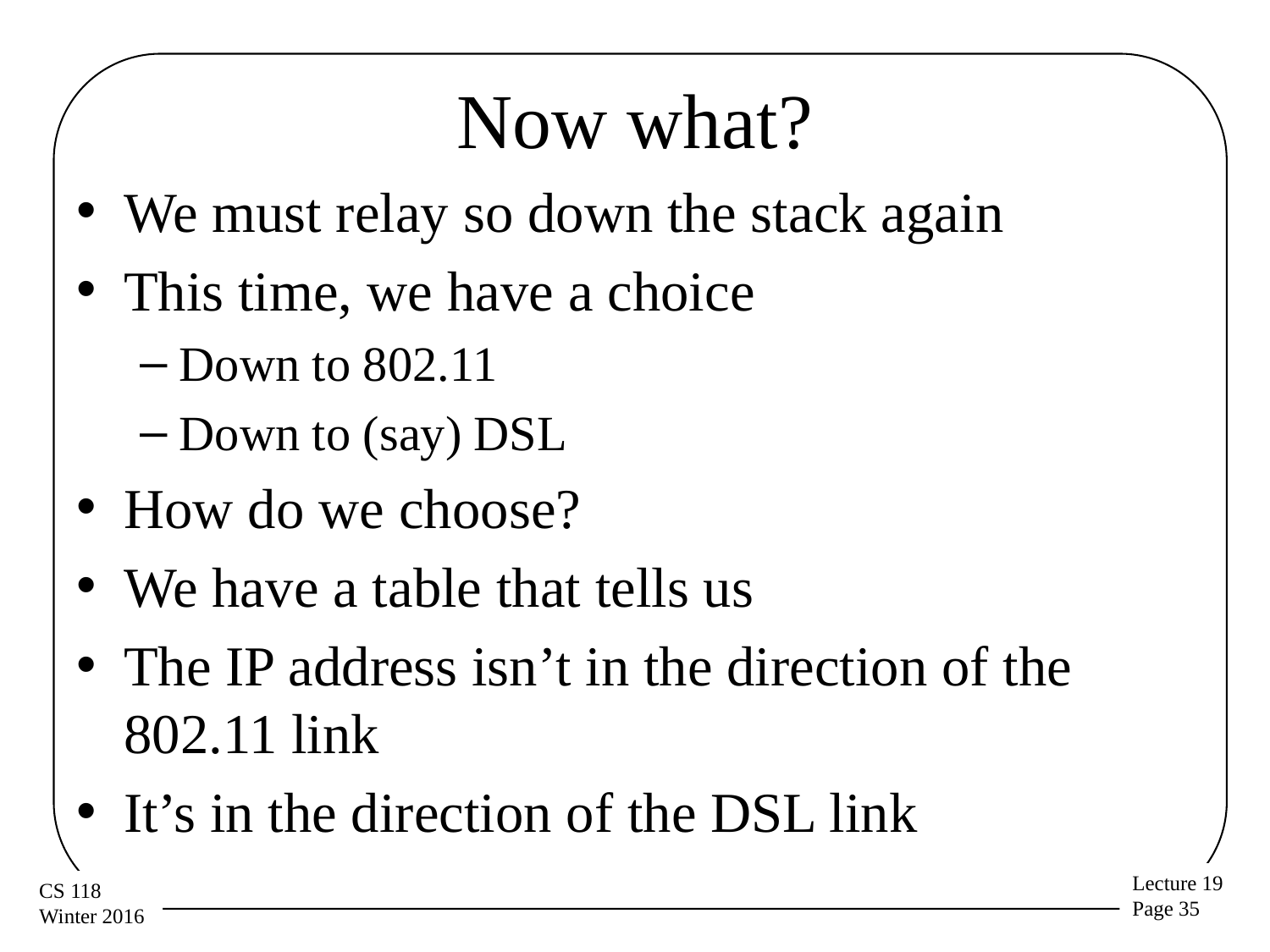

# Now what?
We must relay so down the stack again
This time, we have a choice
Down to 802.11
Down to (say) DSL
How do we choose?
We have a table that tells us
The IP address isn’t in the direction of the 802.11 link
It’s in the direction of the DSL link